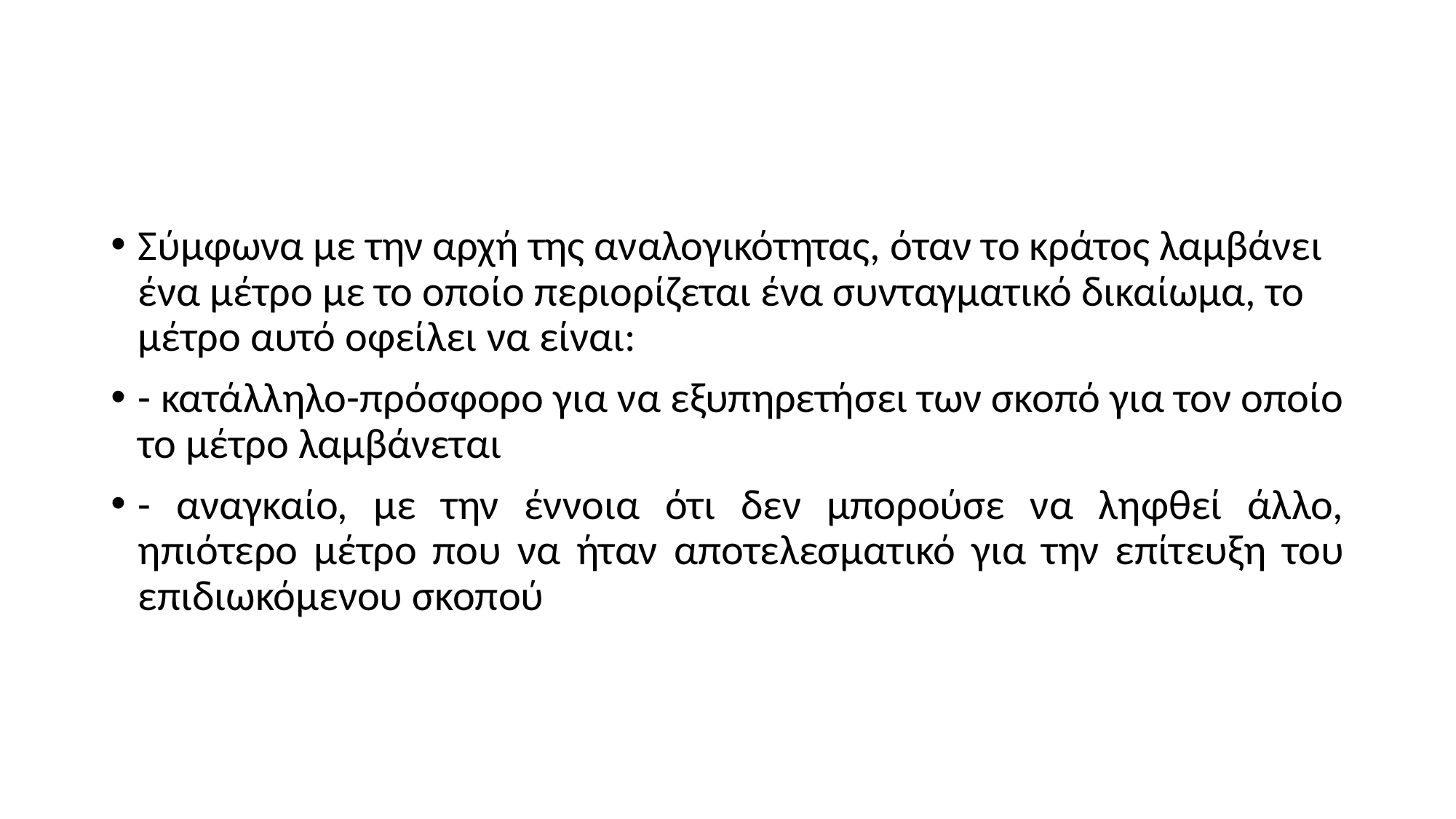

#
Σύμφωνα με την αρχή της αναλογικότητας, όταν το κράτος λαμβάνει ένα μέτρο με το οποίο περιορίζεται ένα συνταγματικό δικαίωμα, το μέτρο αυτό οφείλει να είναι:
- κατάλληλο-πρόσφορο για να εξυπηρετήσει των σκοπό για τον οποίο το μέτρο λαμβάνεται
- αναγκαίο, με την έννοια ότι δεν μπορούσε να ληφθεί άλλο, ηπιότερο μέτρο που να ήταν αποτελεσματικό για την επίτευξη του επιδιωκόμενου σκοπού